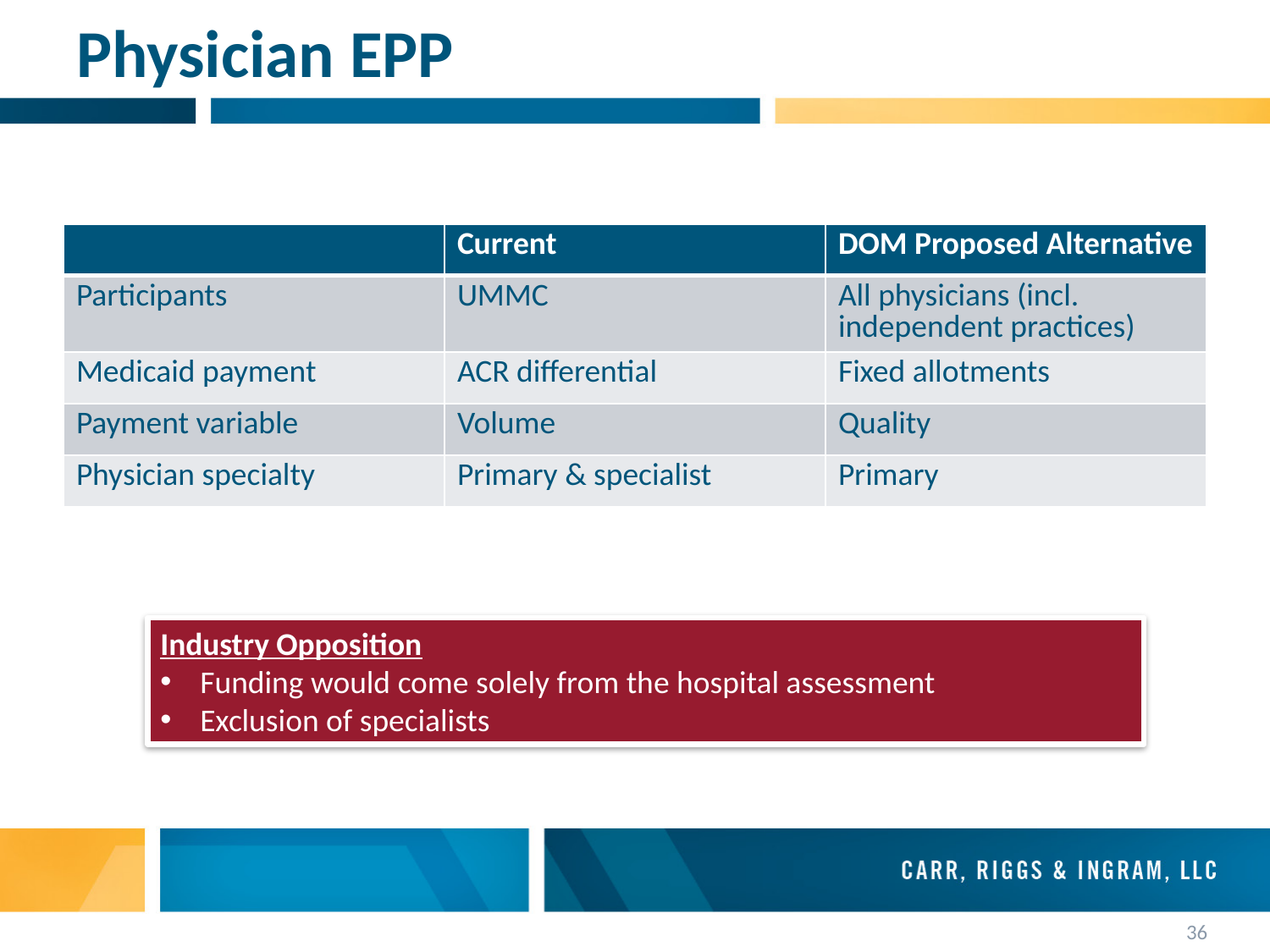

# Physician EPP
|  | Current | DOM Proposed Alternative |
| --- | --- | --- |
| Participants | UMMC | All physicians (incl. independent practices) |
| Medicaid payment | ACR differential | Fixed allotments |
| Payment variable | Volume | Quality |
| Physician specialty | Primary & specialist | Primary |
Industry Opposition
Funding would come solely from the hospital assessment
Exclusion of specialists